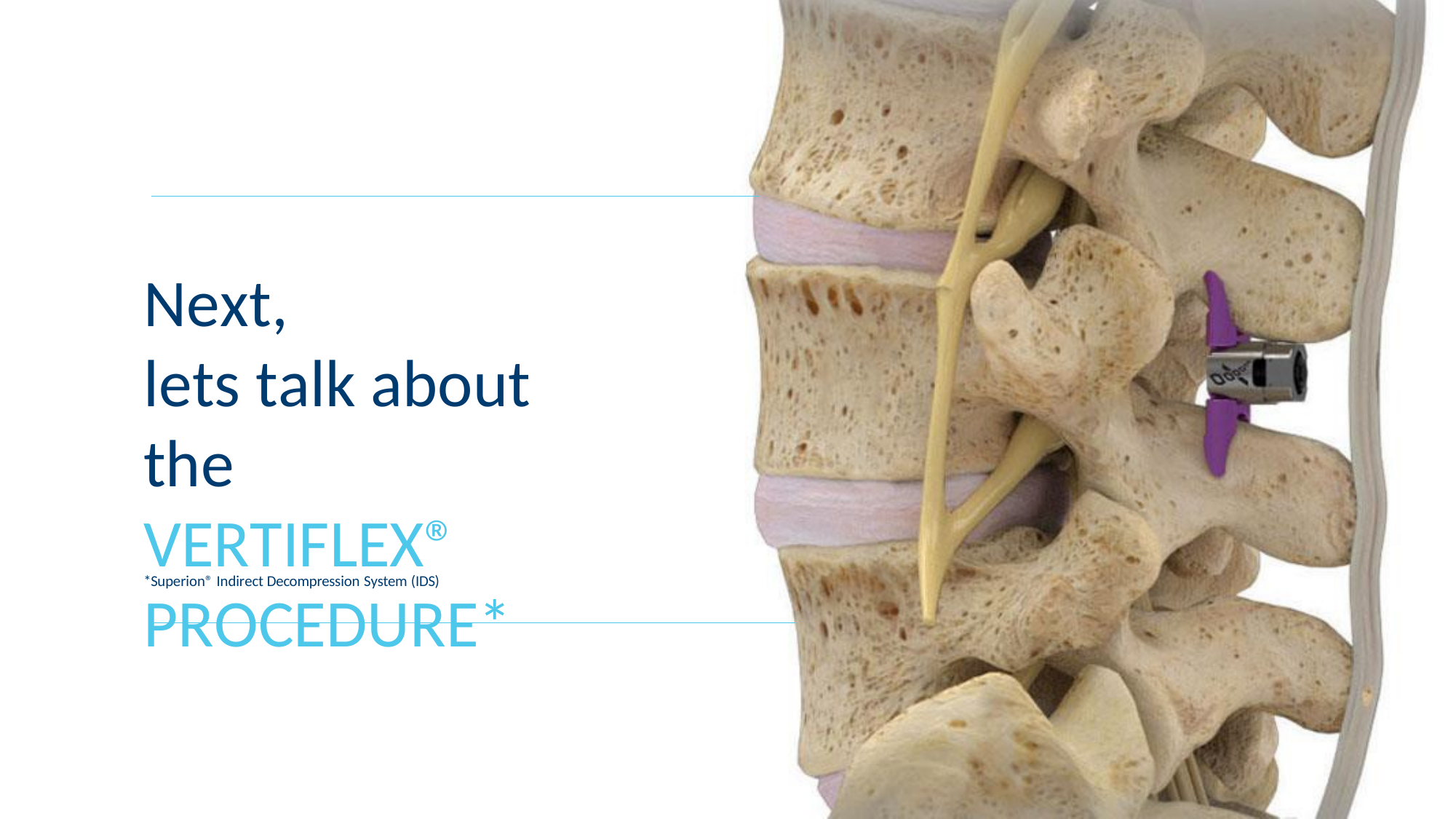

Next,
lets talk about the VERTIFLEX® PROCEDURE*
*Superion® Indirect Decompression System (IDS)